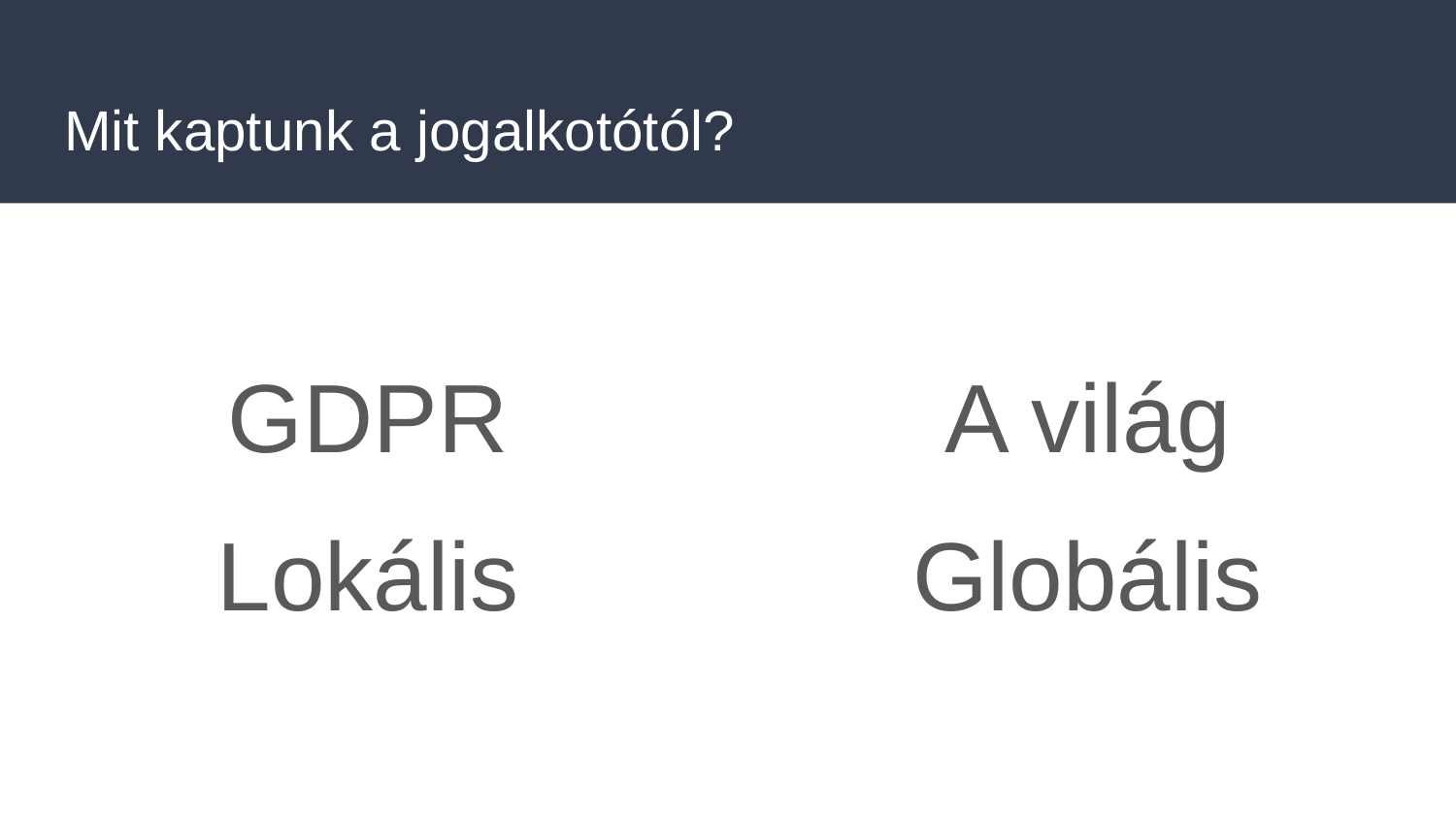

# Mit kaptunk a jogalkotótól?
GDPR
Lokális
A világ
Globális